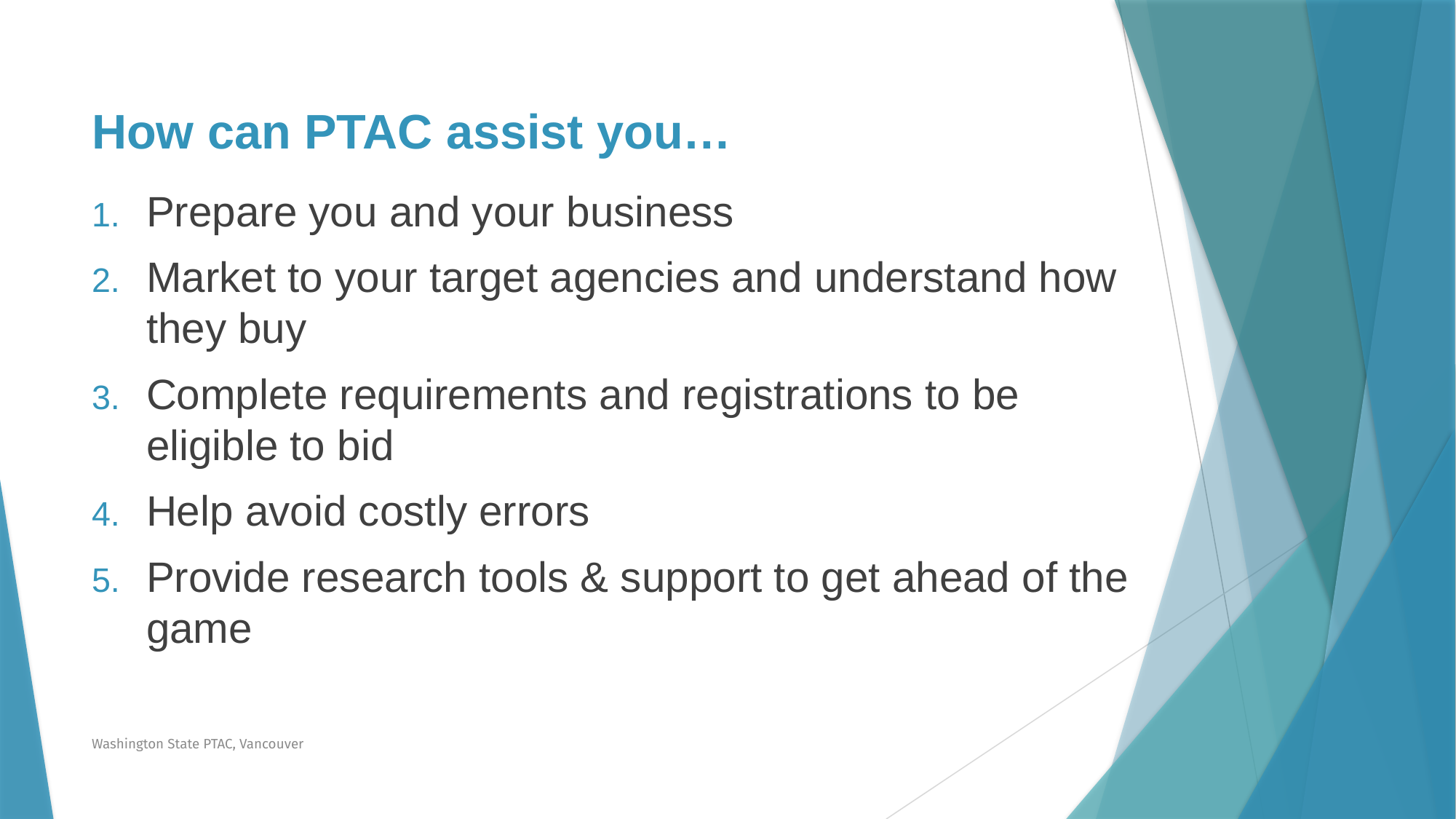

# How can PTAC assist you…
Prepare you and your business
Market to your target agencies and understand how they buy
Complete requirements and registrations to be eligible to bid
Help avoid costly errors
Provide research tools & support to get ahead of the game
Washington State PTAC, Vancouver